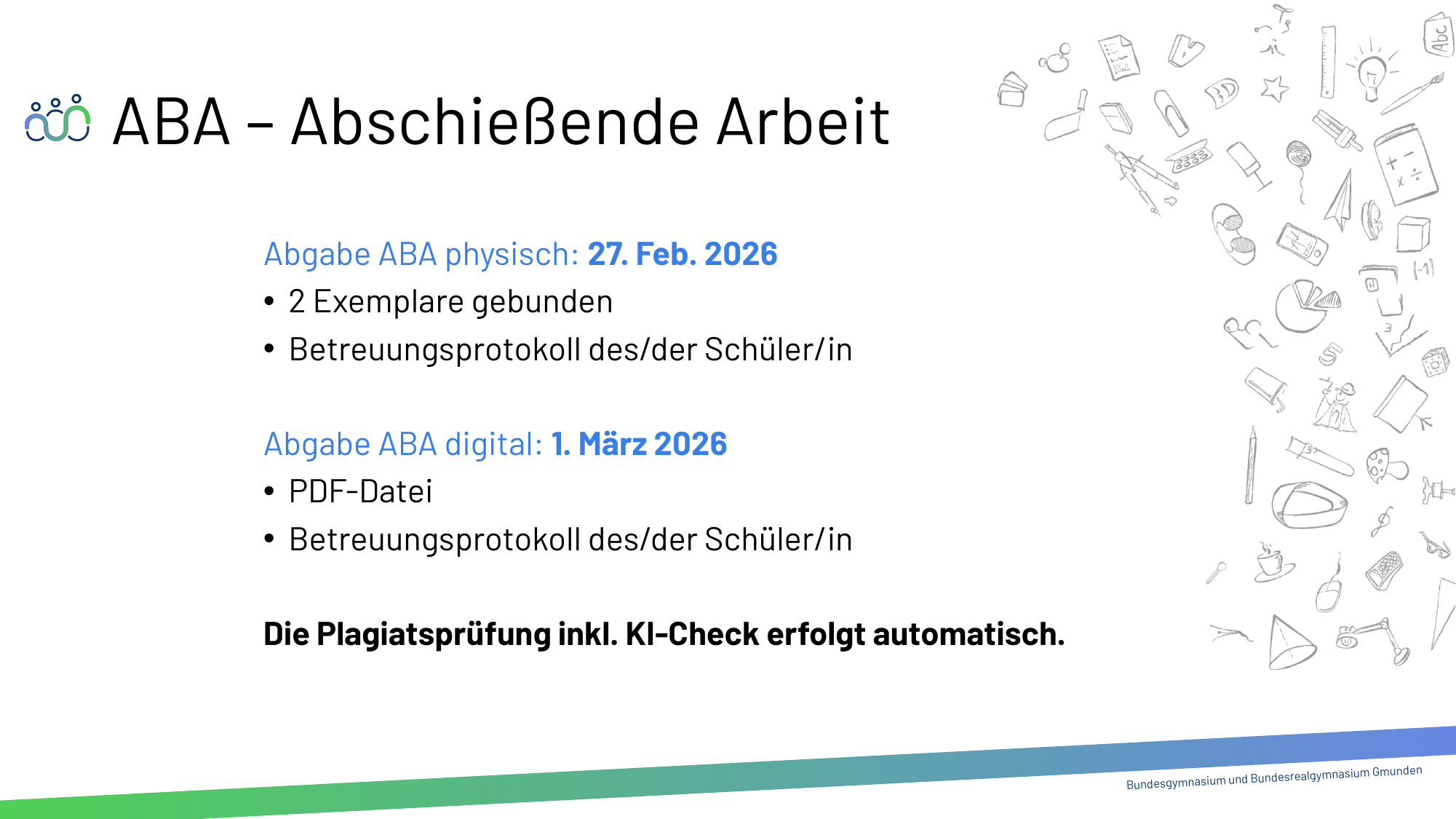

# ABA – Abschießende Arbeit
Abgabe ABA physisch: 27. Feb. 2026
2 Exemplare gebunden
Betreuungsprotokoll des/der Schüler/in

Abgabe ABA digital: 1. März 2026
PDF-Datei
Betreuungsprotokoll des/der Schüler/in

Die Plagiatsprüfung inkl. KI-Check erfolgt automatisch.